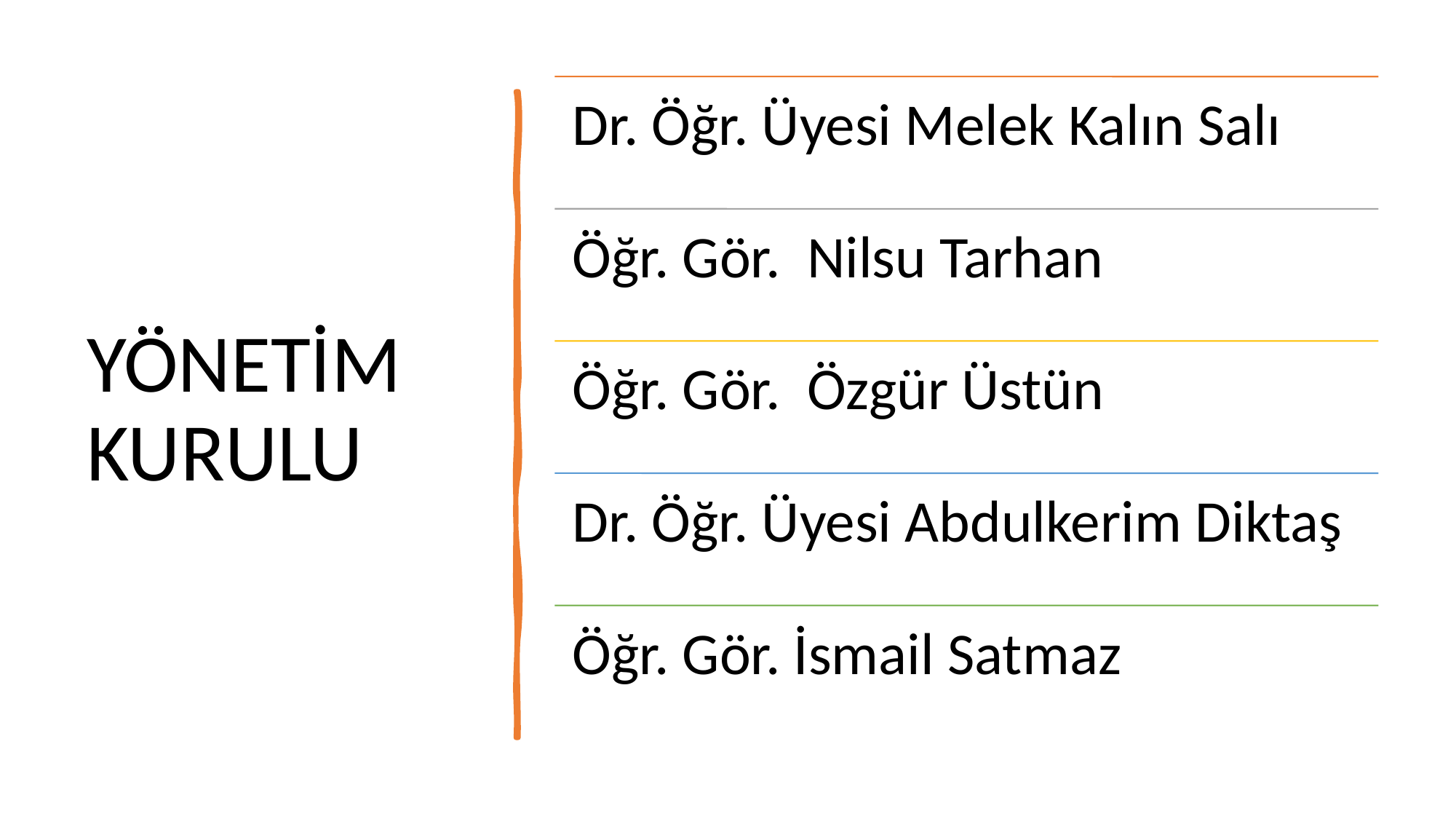

Dr. Öğr. Üyesi Melek Kalın Salı
Öğr. Gör.  Nilsu Tarhan
Öğr. Gör.  Özgür Üstün
Dr. Öğr. Üyesi Abdulkerim Diktaş
Öğr. Gör. İsmail Satmaz
# YÖNETİM KURULU